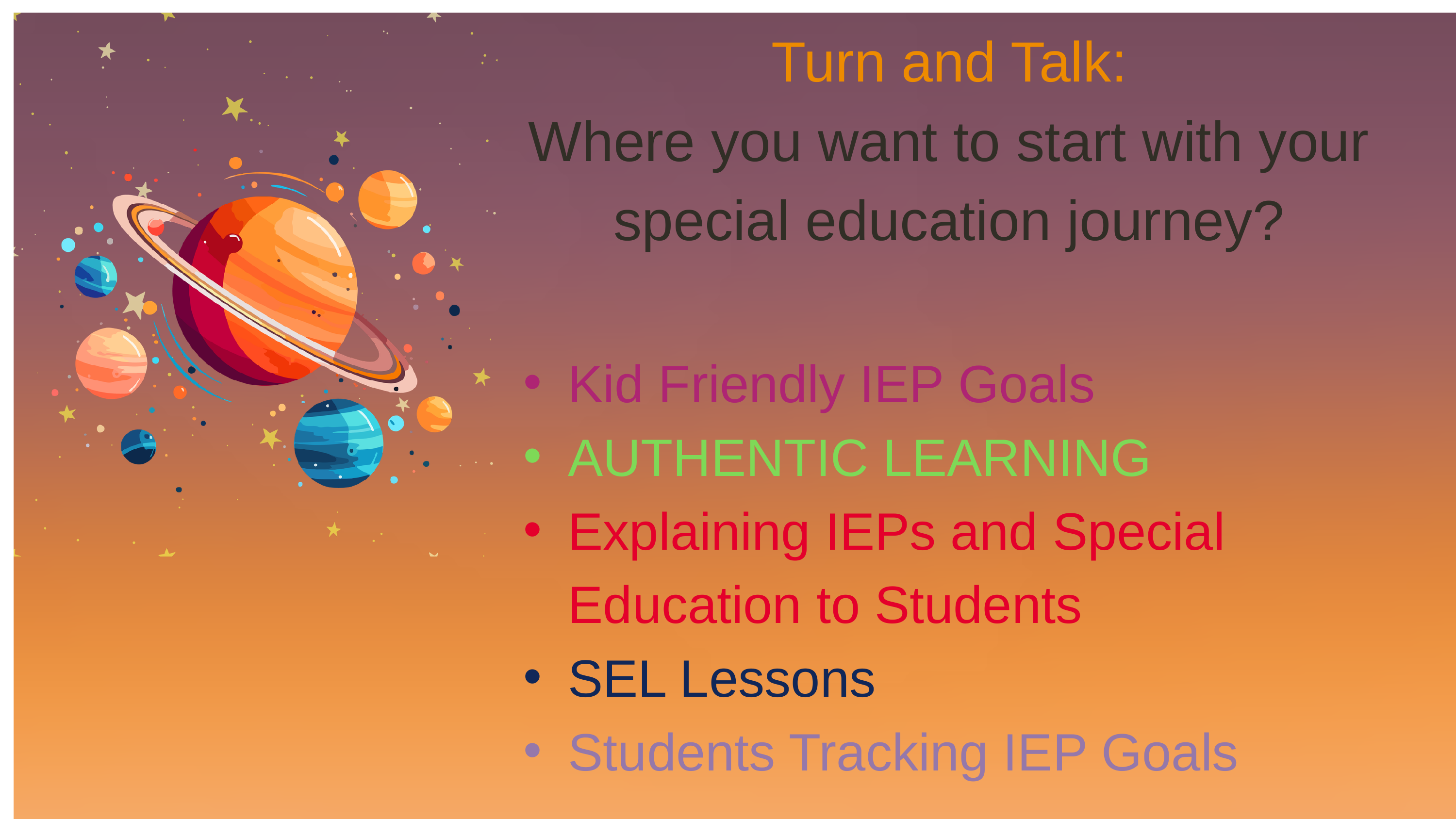

Turn and Talk:
Where you want to start with your special education journey?

Kid Friendly IEP Goals
AUTHENTIC LEARNING
Explaining IEPs and Special Education to Students
SEL Lessons
Students Tracking IEP Goals